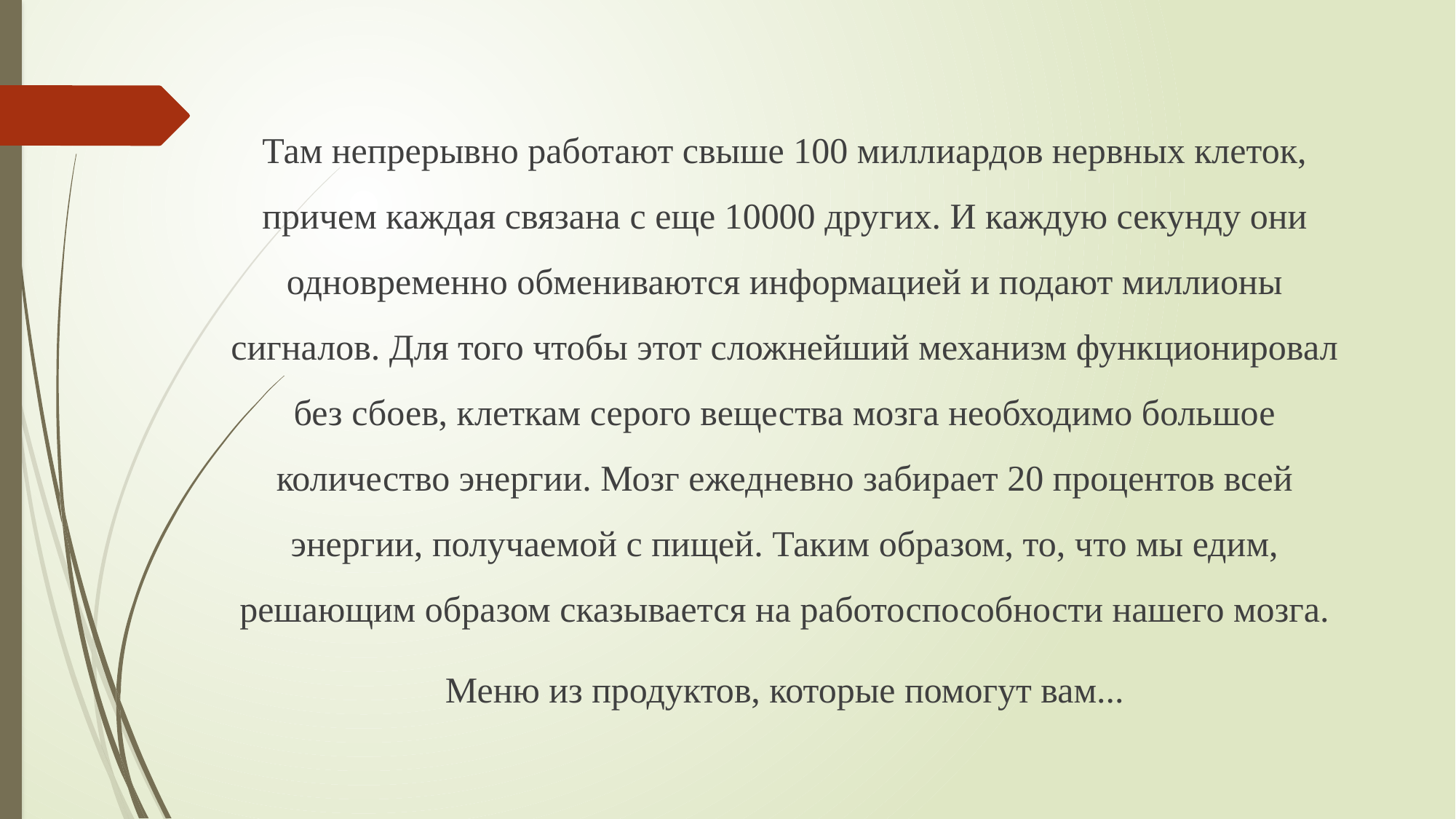

Там непрерывно работают свыше 100 миллиардов нервных клеток, причем каждая связана с еще 10000 дру­гих. И каждую секунду они одновременно обмениваются информацией и подают миллионы сигналов. Для того что­бы этот сложнейший механизм функционировал без сбо­ев, клеткам серого вещества мозга необходимо большое количество энергии. Мозг ежедневно забирает 20 процен­тов всей энергии, получаемой с пищей. Таким образом, то, что мы едим, решающим образом сказывается на ра­ботоспособности нашего мозга.
Меню из продуктов, которые помогут вам...